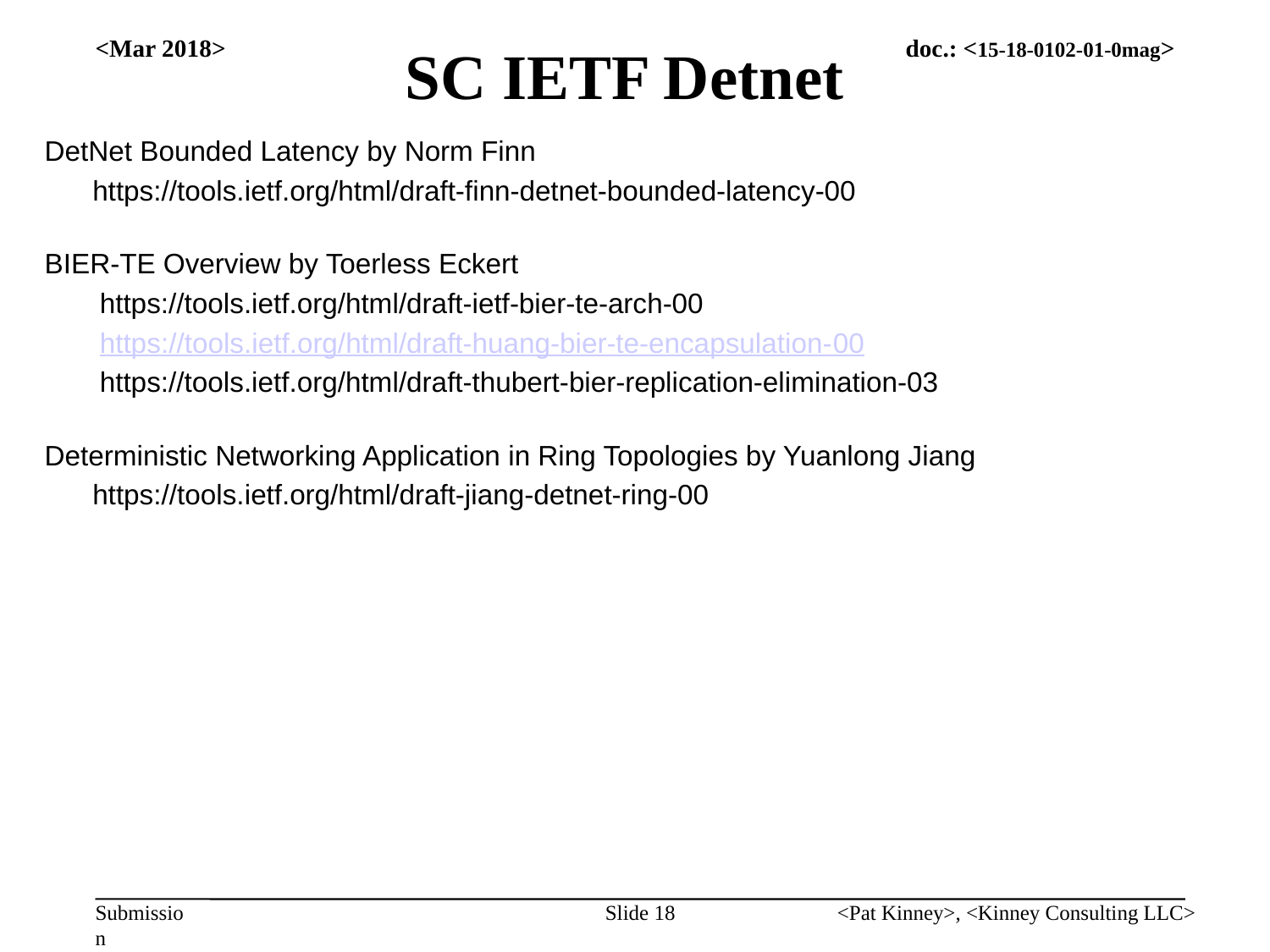

# SC IETF Detnet
<Mar 2018>
DetNet Bounded Latency by Norm Finn
https://tools.ietf.org/html/draft-finn-detnet-bounded-latency-00
BIER-TE Overview by Toerless Eckert
https://tools.ietf.org/html/draft-ietf-bier-te-arch-00
https://tools.ietf.org/html/draft-huang-bier-te-encapsulation-00
https://tools.ietf.org/html/draft-thubert-bier-replication-elimination-03
Deterministic Networking Application in Ring Topologies by Yuanlong Jiang
https://tools.ietf.org/html/draft-jiang-detnet-ring-00
Slide 18
<Pat Kinney>, <Kinney Consulting LLC>